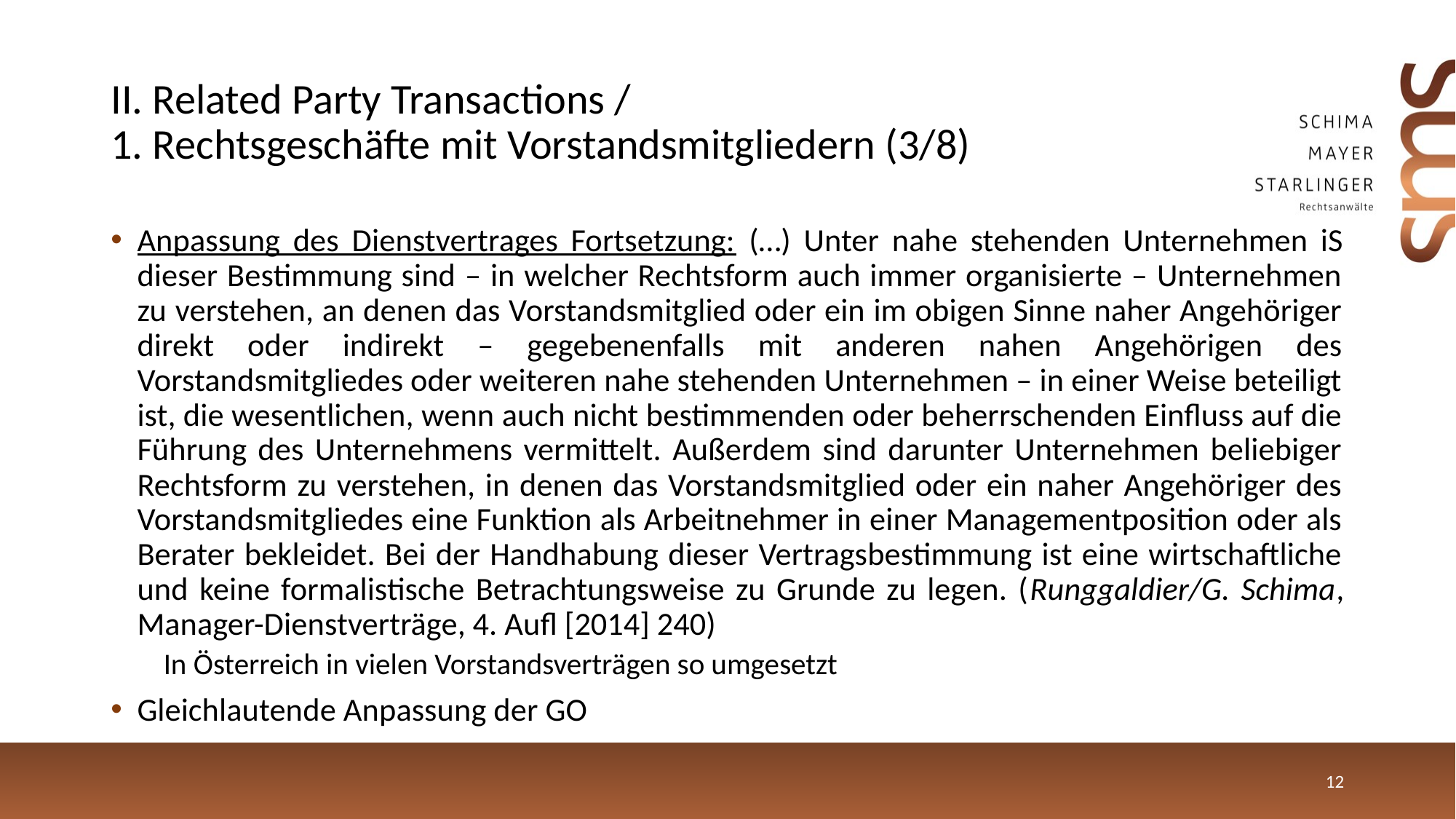

# II. Related Party Transactions / 1. Rechtsgeschäfte mit Vorstandsmitgliedern (3/8)
Anpassung des Dienstvertrages Fortsetzung: (…) Unter nahe stehenden Unternehmen iS dieser Bestimmung sind – in welcher Rechtsform auch immer organisierte – Unternehmen zu verstehen, an denen das Vorstandsmitglied oder ein im obigen Sinne naher Angehöriger direkt oder indirekt – gegebenenfalls mit anderen nahen Angehörigen des Vorstandsmitgliedes oder weiteren nahe stehenden Unternehmen – in einer Weise beteiligt ist, die wesentlichen, wenn auch nicht bestimmenden oder beherrschenden Einfluss auf die Führung des Unternehmens vermittelt. Außerdem sind darunter Unternehmen beliebiger Rechtsform zu verstehen, in denen das Vorstandsmitglied oder ein naher Angehöriger des Vorstandsmitgliedes eine Funktion als Arbeitnehmer in einer Managementposition oder als Berater bekleidet. Bei der Handhabung dieser Vertragsbestimmung ist eine wirtschaftliche und keine formalistische Betrachtungsweise zu Grunde zu legen. (Runggaldier/G. Schima, Manager-Dienstverträge, 4. Aufl [2014] 240)
In Österreich in vielen Vorstandsverträgen so umgesetzt
Gleichlautende Anpassung der GO

12